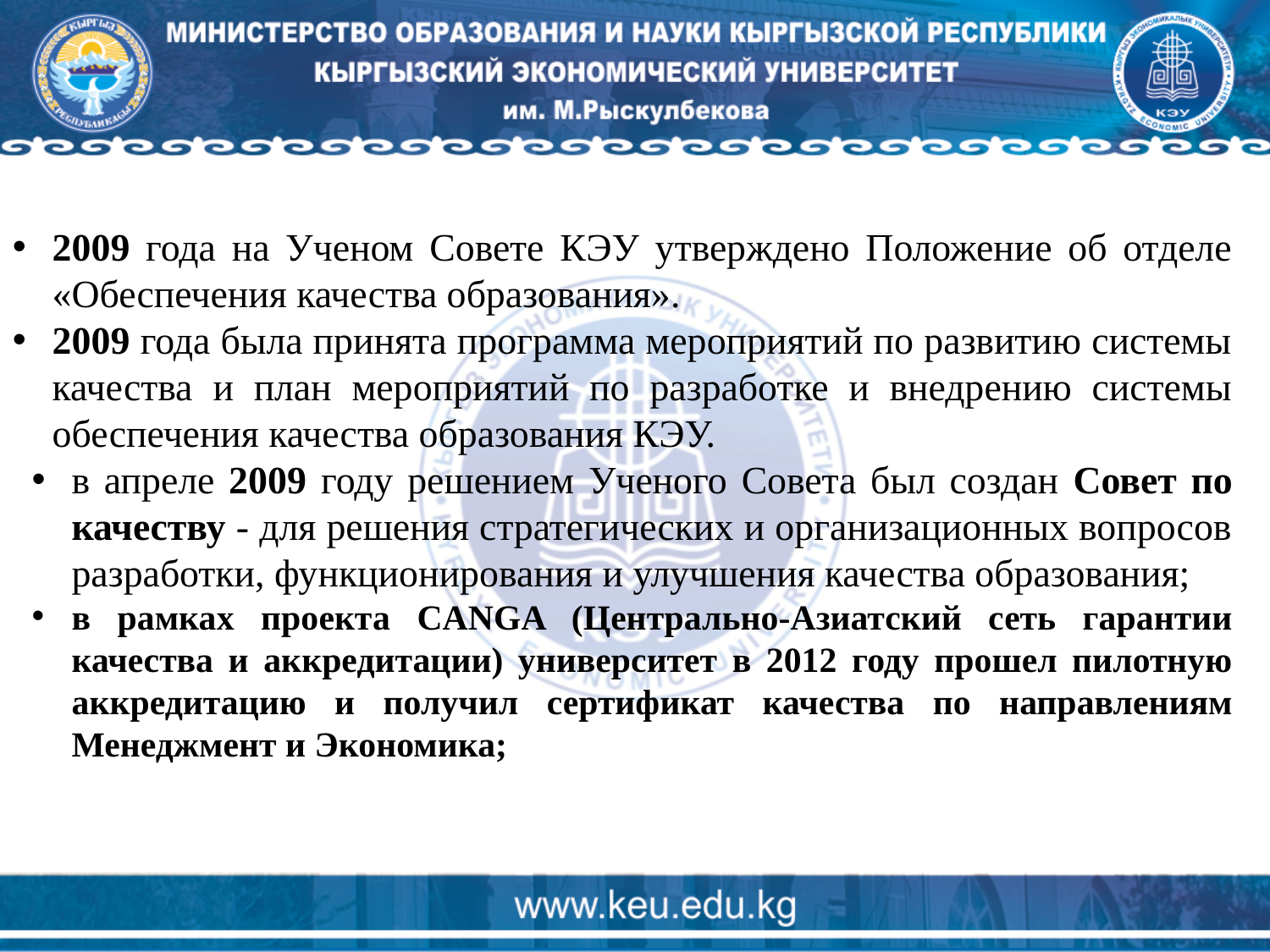

2009 года на Ученом Совете КЭУ утверждено Положение об отделе «Обеспечения качества образования».
2009 года была принята программа мероприятий по развитию системы качества и план мероприятий по разработке и внедрению системы обеспечения качества образования КЭУ.
в апреле 2009 году решением Ученого Совета был создан Совет по качеству - для решения стратегических и организационных вопросов разработки, функционирования и улучшения качества образования;
в рамках проекта CANGA (Центрально-Азиатский сеть гарантии качества и аккредитации) университет в 2012 году прошел пилотную аккредитацию и получил сертификат качества по направлениям Менеджмент и Экономика;

#